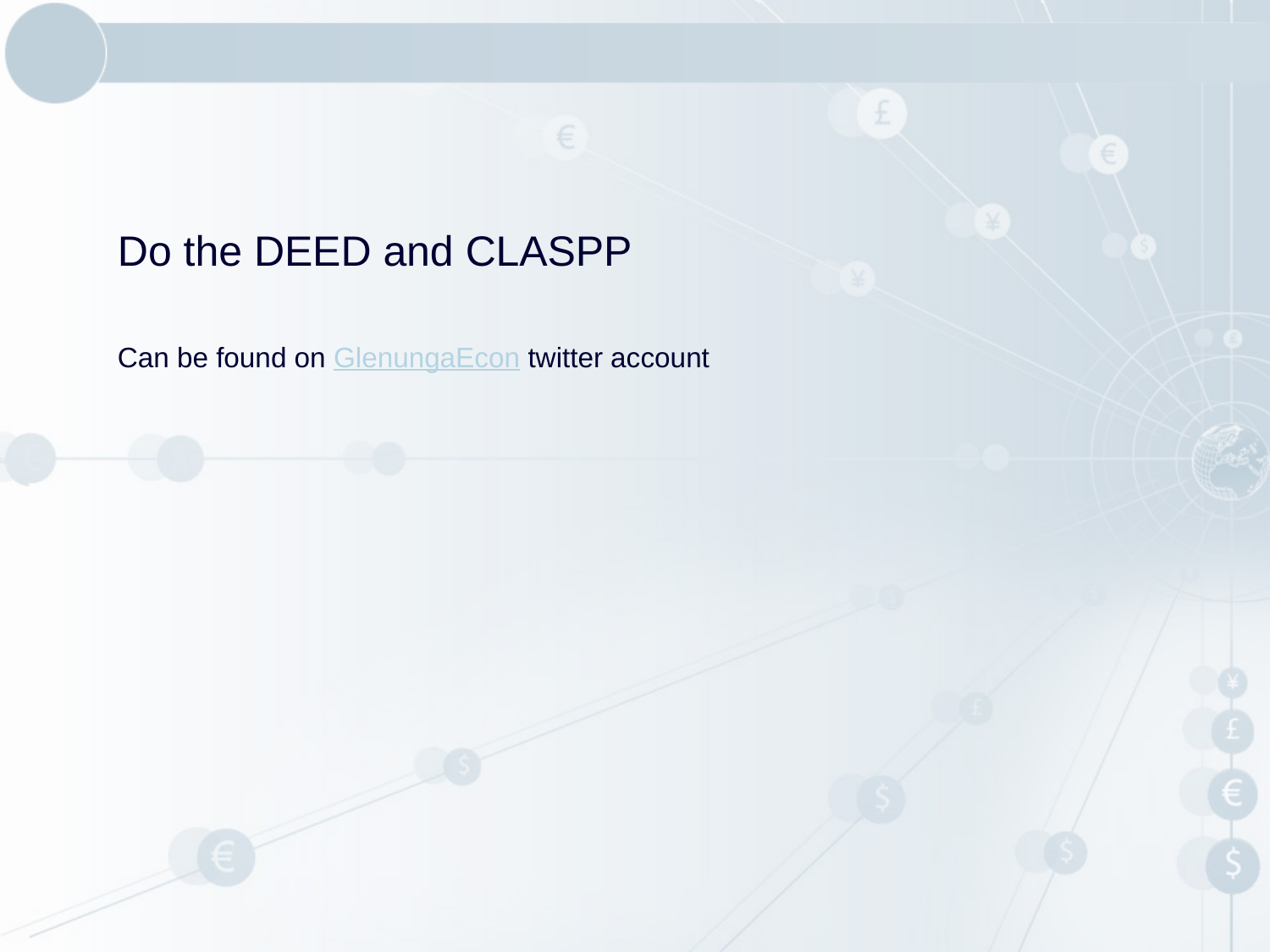

#
Do the DEED and CLASPP

Can be found on GlenungaEcon twitter account